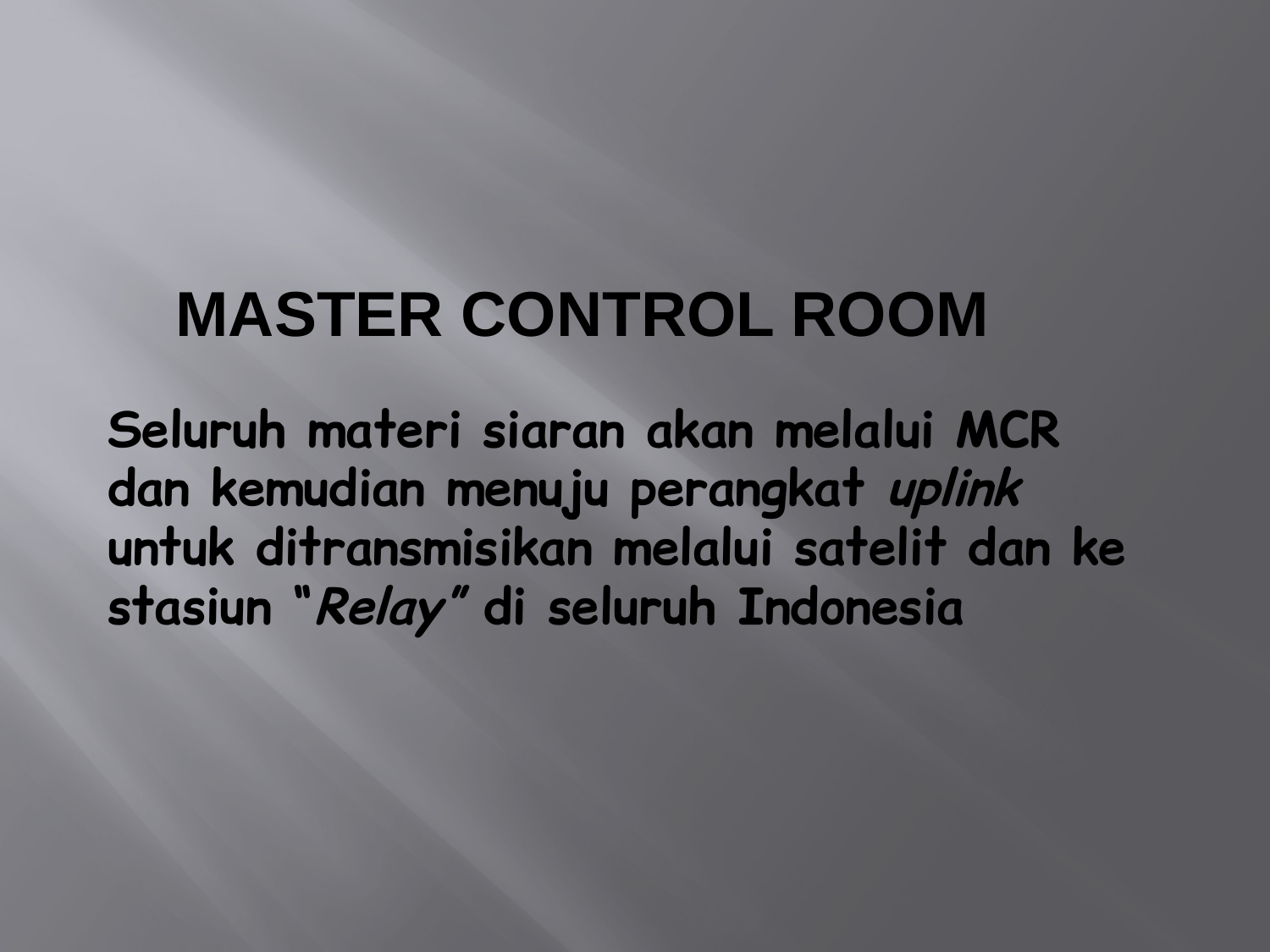

# Master control room
Seluruh materi siaran akan melalui MCR dan kemudian menuju perangkat uplink untuk ditransmisikan melalui satelit dan ke stasiun “Relay” di seluruh Indonesia